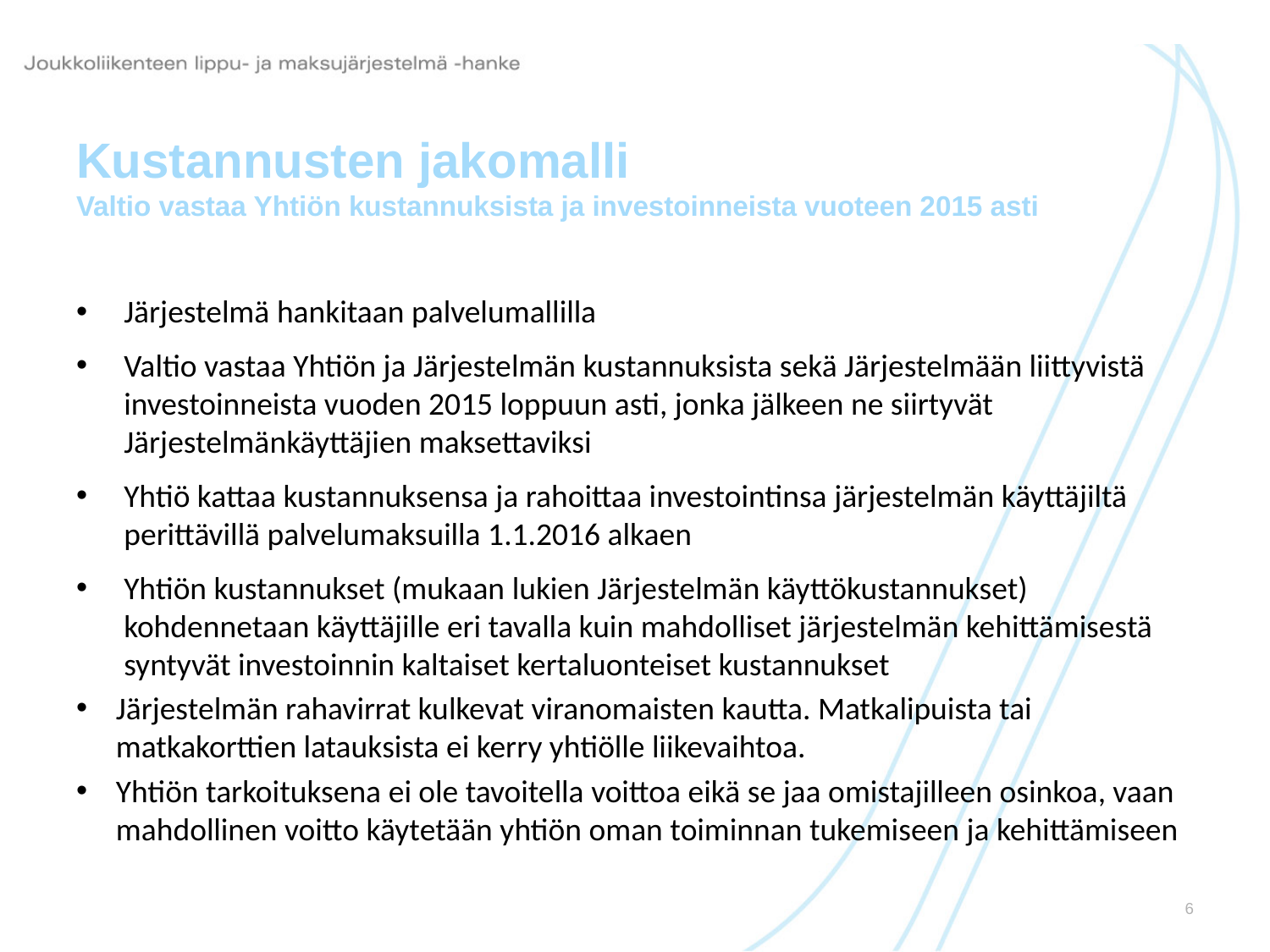

# Kustannusten jakomalli Valtio vastaa Yhtiön kustannuksista ja investoinneista vuoteen 2015 asti
Järjestelmä hankitaan palvelumallilla
Valtio vastaa Yhtiön ja Järjestelmän kustannuksista sekä Järjestelmään liittyvistä investoinneista vuoden 2015 loppuun asti, jonka jälkeen ne siirtyvät Järjestelmänkäyttäjien maksettaviksi
Yhtiö kattaa kustannuksensa ja rahoittaa investointinsa järjestelmän käyttäjiltä perittävillä palvelumaksuilla 1.1.2016 alkaen
Yhtiön kustannukset (mukaan lukien Järjestelmän käyttökustannukset) kohdennetaan käyttäjille eri tavalla kuin mahdolliset järjestelmän kehittämisestä syntyvät investoinnin kaltaiset kertaluonteiset kustannukset
Järjestelmän rahavirrat kulkevat viranomaisten kautta. Matkalipuista tai matkakorttien latauksista ei kerry yhtiölle liikevaihtoa.
Yhtiön tarkoituksena ei ole tavoitella voittoa eikä se jaa omistajilleen osinkoa, vaan mahdollinen voitto käytetään yhtiön oman toiminnan tukemiseen ja kehittämiseen

	6